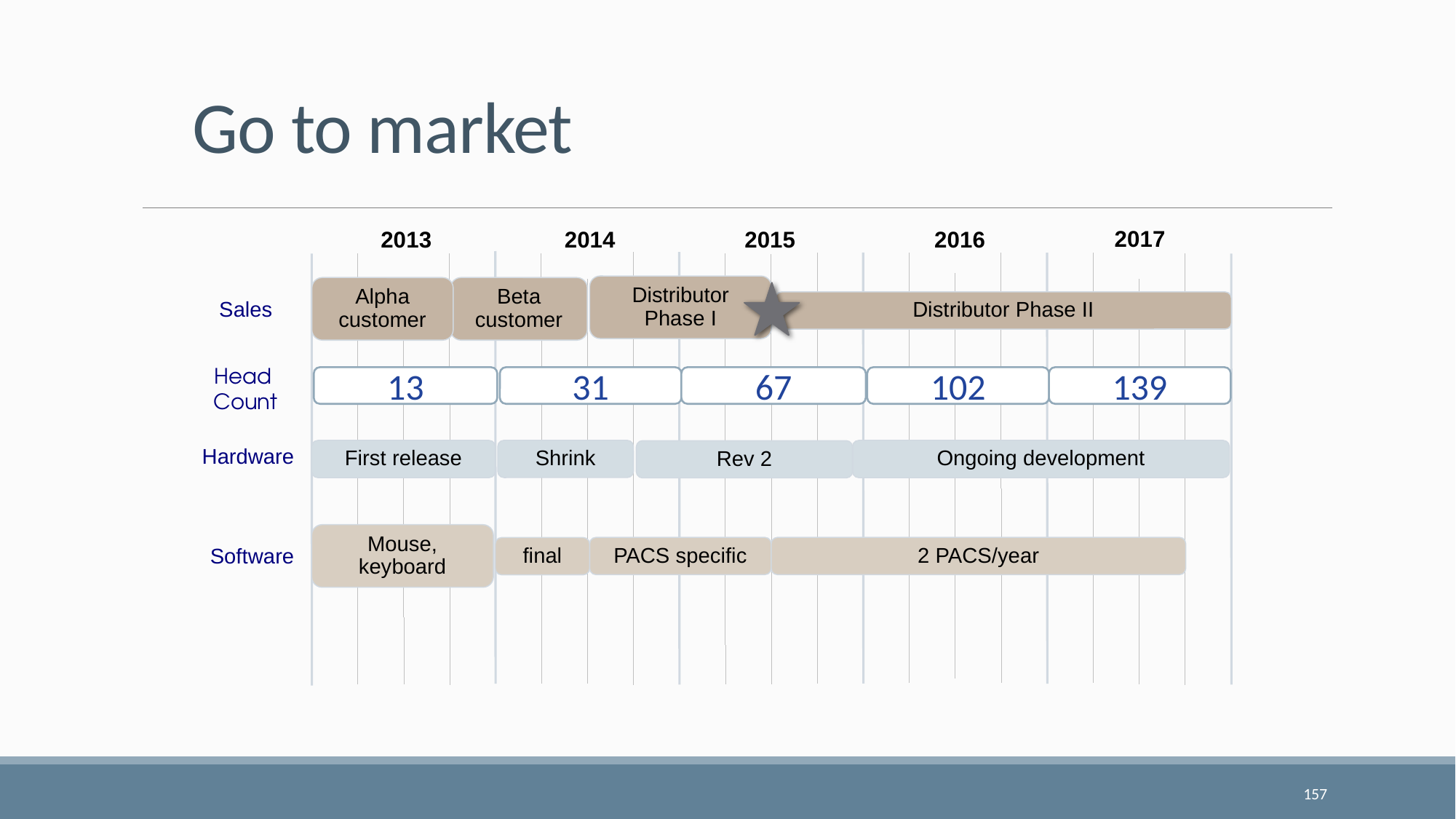

# Go to market
2017
2013
2014
2015
2016

Distributor Phase I
Alpha
customer
Beta
customer

Distributor Phase II
Sales
Head
Count
13
31
67
102
139
First release
Shrink
Rev 2
Ongoing development
Hardware
Mouse, keyboard
PACS specific
2 PACS/year
final
Software
157